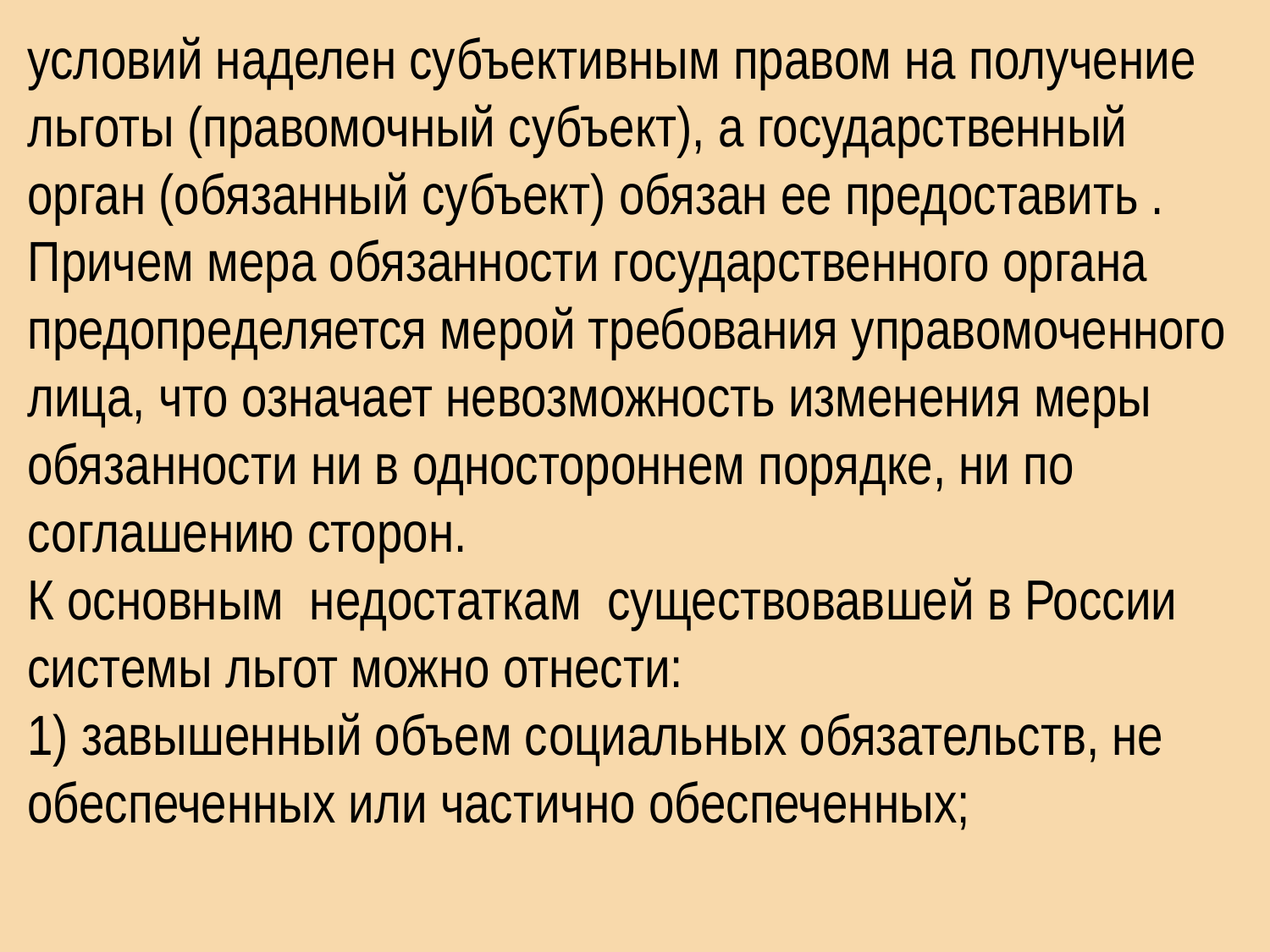

условий наделен субъективным правом на получение льготы (правомочный субъект), а государственный орган (обязанный субъект) обязан ее предоставить . Причем мера обязанности государственного органа предопределяется мерой требования управомоченного лица, что означает невозможность изменения меры обязанности ни в одностороннем порядке, ни по соглашению сторон.
К основным  недостаткам  существовавшей в России системы льгот можно отнести:
1) завышенный объем социальных обязательств, не обеспеченных или частично обеспеченных;